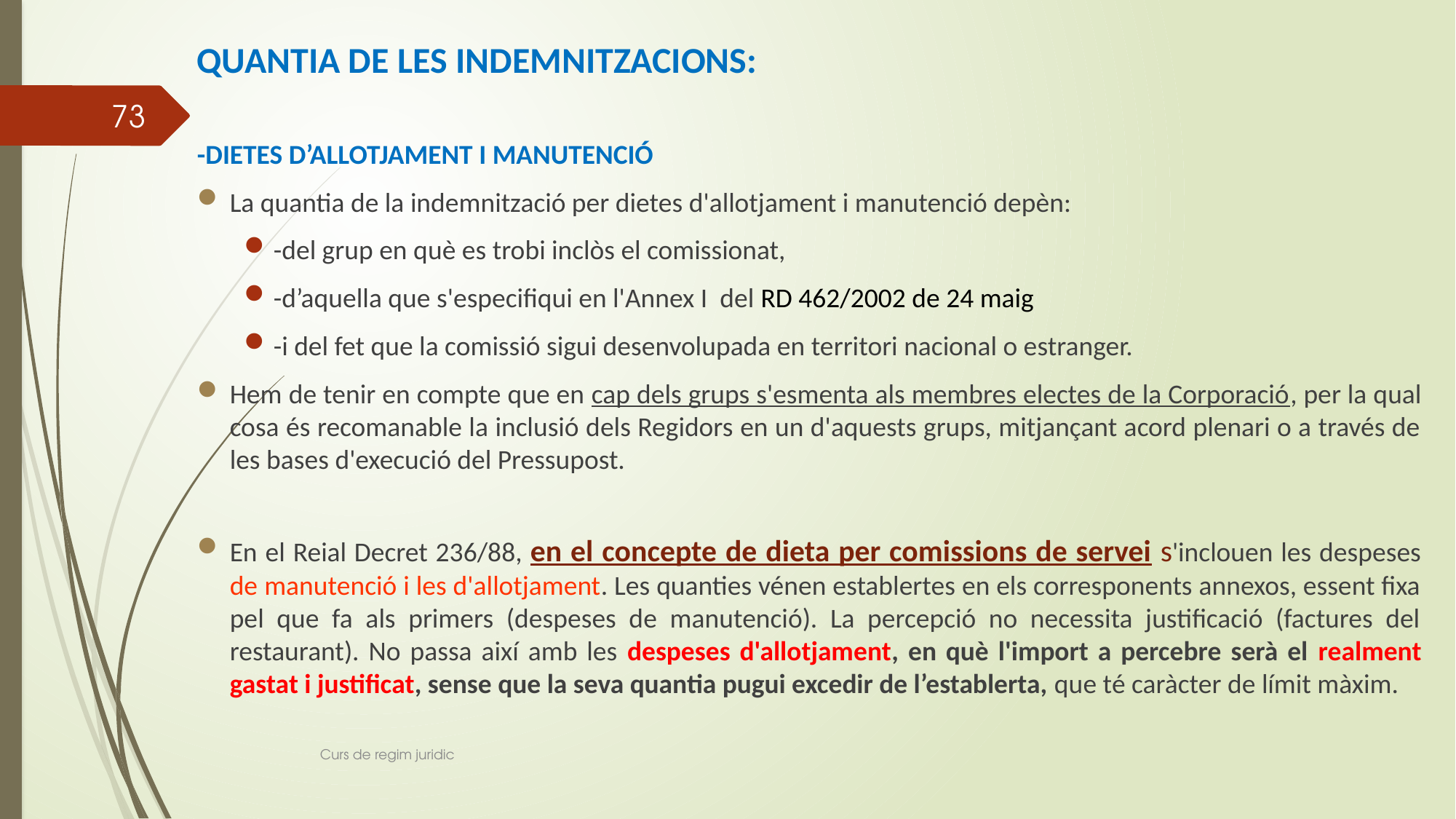

QUANTIA DE LES INDEMNITZACIONS:

-DIETES D’ALLOTJAMENT I MANUTENCIÓ
La quantia de la indemnització per dietes d'allotjament i manutenció depèn:
-del grup en què es trobi inclòs el comissionat,
-d’aquella que s'especifiqui en l'Annex I  del RD 462/2002 de 24 maig
-i del fet que la comissió sigui desenvolupada en territori nacional o estranger.
Hem de tenir en compte que en cap dels grups s'esmenta als membres electes de la Corporació, per la qual cosa és recomanable la inclusió dels Regidors en un d'aquests grups, mitjançant acord plenari o a través de les bases d'execució del Pressupost.

En el Reial Decret 236/88, en el concepte de dieta per comissions de servei s'inclouen les despeses de manutenció i les d'allotjament. Les quanties vénen establertes en els corresponents annexos, essent fixa pel que fa als primers (despeses de manutenció). La percepció no necessita justificació (factures del restaurant). No passa així amb les despeses d'allotjament, en què l'import a percebre serà el realment gastat i justificat, sense que la seva quantia pugui excedir de l’establerta, que té caràcter de límit màxim.

73
Curs de regim juridic